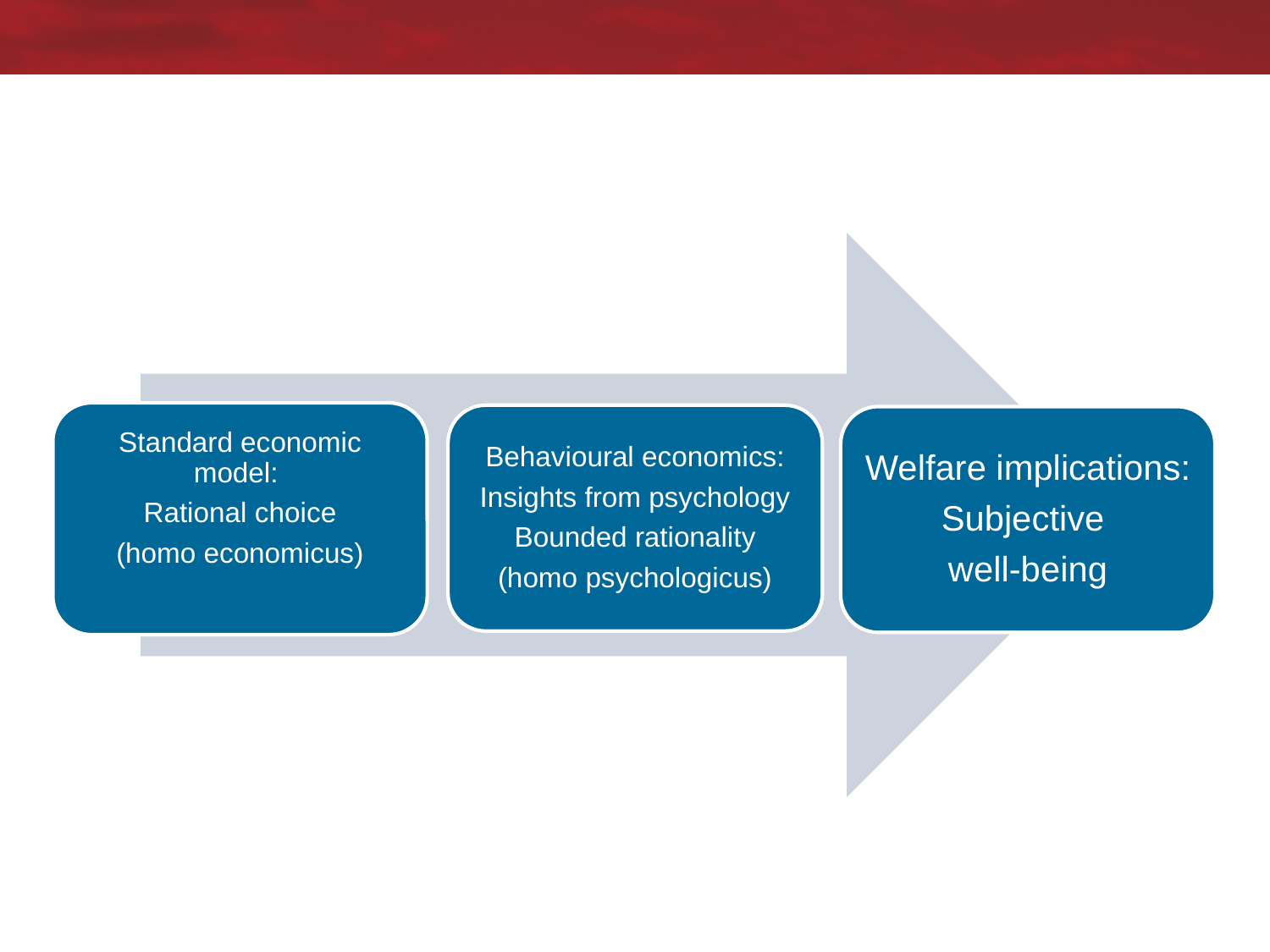

Standard economic model:
Rational choice
(homo economicus)

Behavioural economics:
Insights from psychology
Bounded rationality
(homo psychologicus)

Welfare implications:
Subjective
well-being